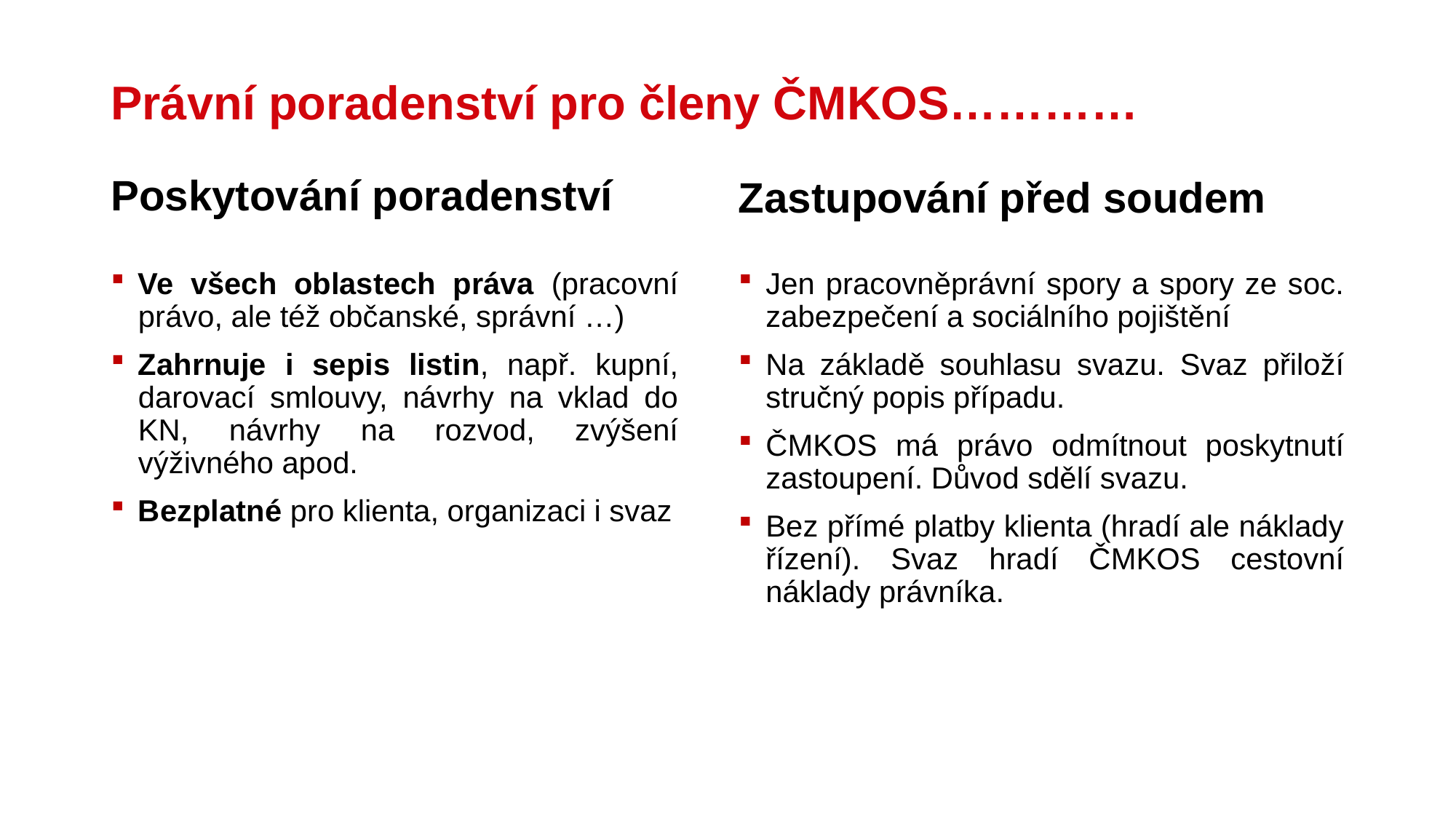

# Právní poradenství pro členy ČMKOS…………
Poskytování poradenství
Zastupování před soudem
Ve všech oblastech práva (pracovní právo, ale též občanské, správní …)
Zahrnuje i sepis listin, např. kupní, darovací smlouvy, návrhy na vklad do KN, návrhy na rozvod, zvýšení výživného apod.
Bezplatné pro klienta, organizaci i svaz
Jen pracovněprávní spory a spory ze soc. zabezpečení a sociálního pojištění
Na základě souhlasu svazu. Svaz přiloží stručný popis případu.
ČMKOS má právo odmítnout poskytnutí zastoupení. Důvod sdělí svazu.
Bez přímé platby klienta (hradí ale náklady řízení). Svaz hradí ČMKOS cestovní náklady právníka.